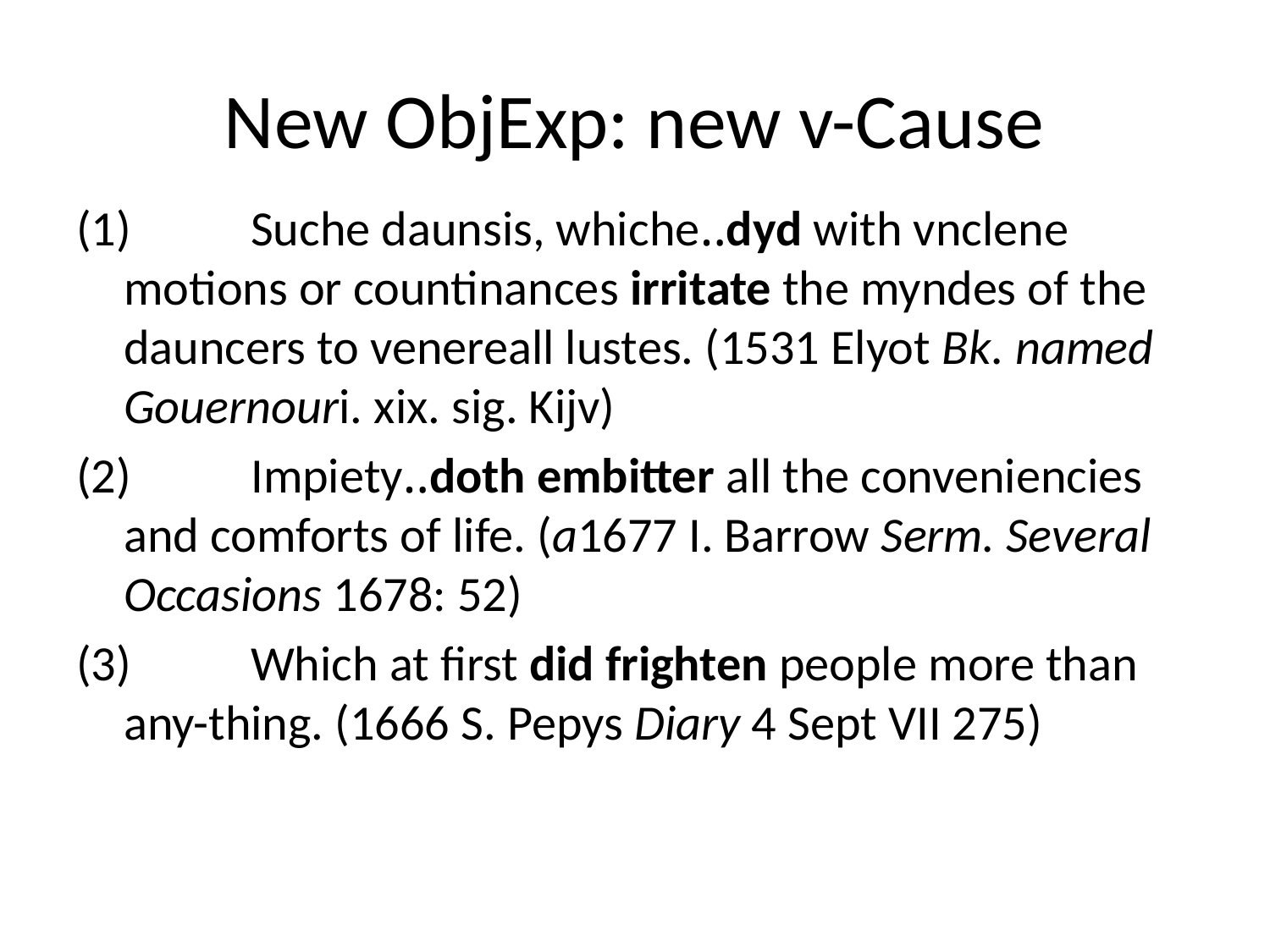

# New ObjExp: new v-Cause
(1)	Suche daunsis, whiche‥dyd with vnclene motions or countinances irritate the myndes of the dauncers to venereall lustes. (1531 Elyot Bk. named Gouernouri. xix. sig. Kijv)
(2)	Impiety‥doth embitter all the conveniencies and comforts of life. (a1677 I. Barrow Serm. Several Occasions 1678: 52)
(3)	Which at first did frighten people more than any-thing. (1666 S. Pepys Diary 4 Sept VII 275)